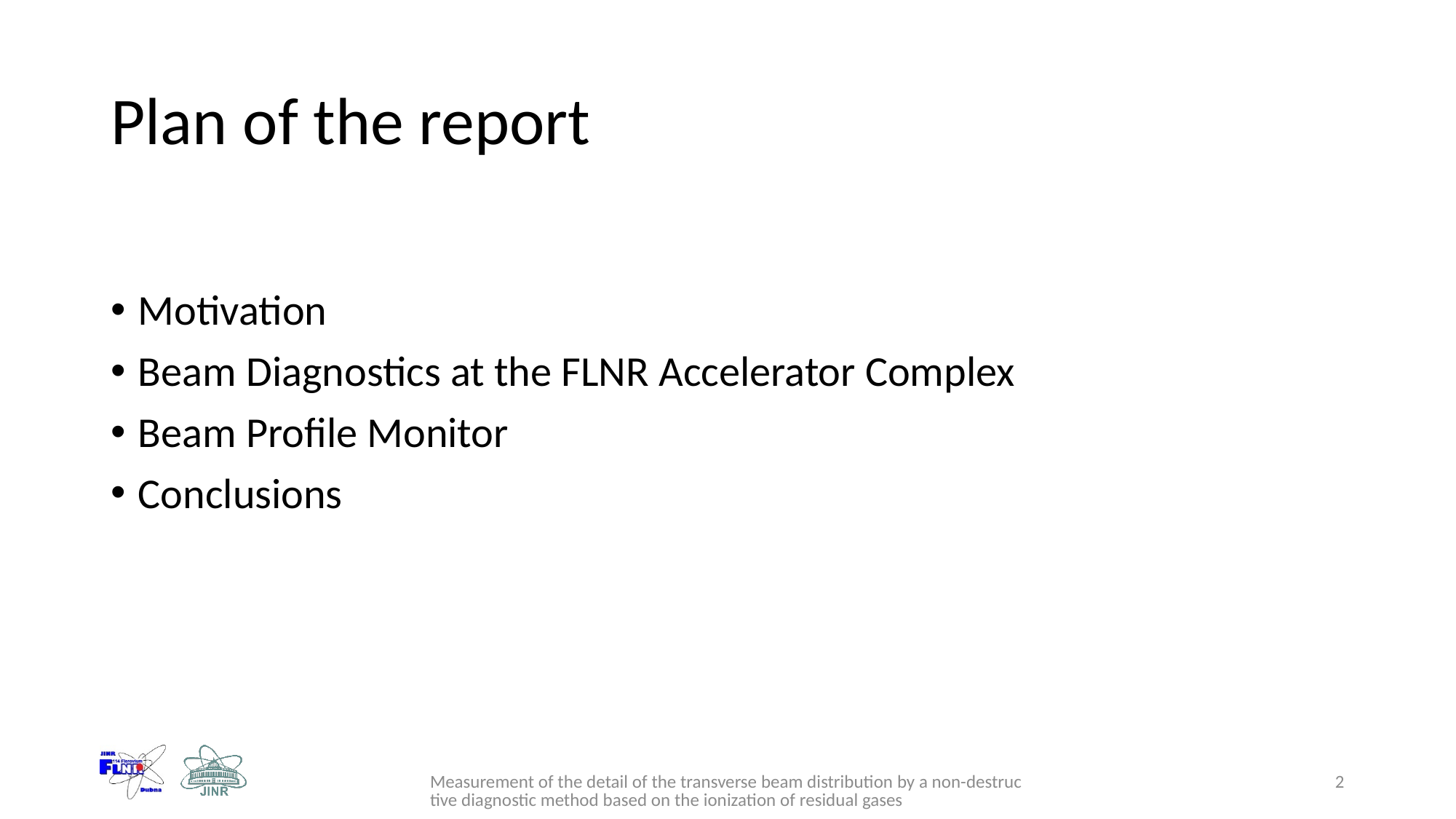

# Plan of the report
Motivation
Beam Diagnostics at the FLNR Accelerator Complex
Beam Profile Monitor
Conclusions
Measurement of the detail of the transverse beam distribution by a non-destructive diagnostic method based on the ionization of residual gases
2